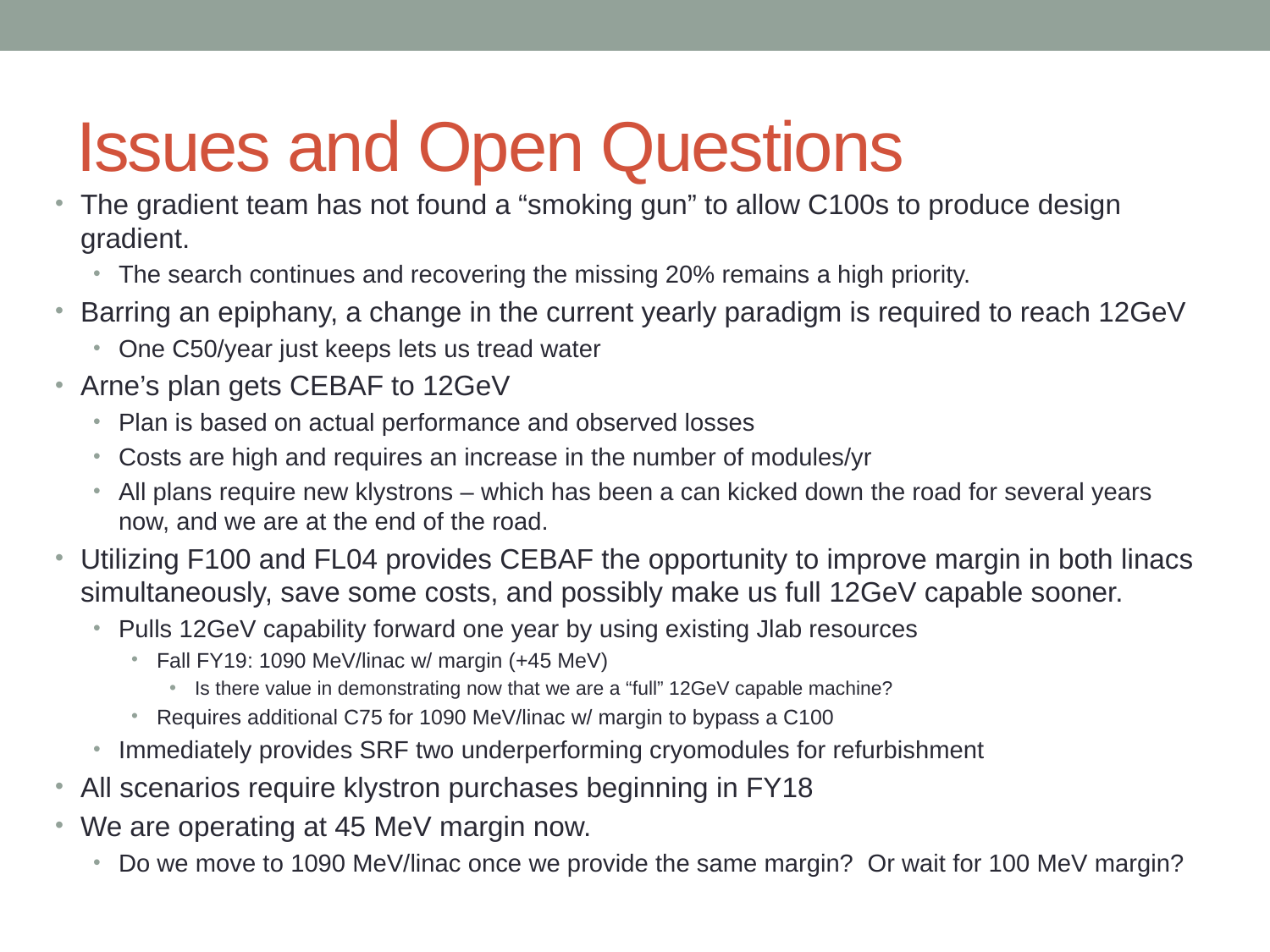

# Issues and Open Questions
The gradient team has not found a “smoking gun” to allow C100s to produce design gradient.
The search continues and recovering the missing 20% remains a high priority.
Barring an epiphany, a change in the current yearly paradigm is required to reach 12GeV
One C50/year just keeps lets us tread water
Arne’s plan gets CEBAF to 12GeV
Plan is based on actual performance and observed losses
Costs are high and requires an increase in the number of modules/yr
All plans require new klystrons – which has been a can kicked down the road for several years now, and we are at the end of the road.
Utilizing F100 and FL04 provides CEBAF the opportunity to improve margin in both linacs simultaneously, save some costs, and possibly make us full 12GeV capable sooner.
Pulls 12GeV capability forward one year by using existing Jlab resources
Fall FY19: 1090 MeV/linac w/ margin (+45 MeV)
Is there value in demonstrating now that we are a “full” 12GeV capable machine?
Requires additional C75 for 1090 MeV/linac w/ margin to bypass a C100
Immediately provides SRF two underperforming cryomodules for refurbishment
All scenarios require klystron purchases beginning in FY18
We are operating at 45 MeV margin now.
Do we move to 1090 MeV/linac once we provide the same margin?  Or wait for 100 MeV margin?

Swapping immediately to a C75, using the second module pulled for F100 installation, provides a risk mitigated path to 12GeV with 45MeV of overhead in a reasonable timeframe.